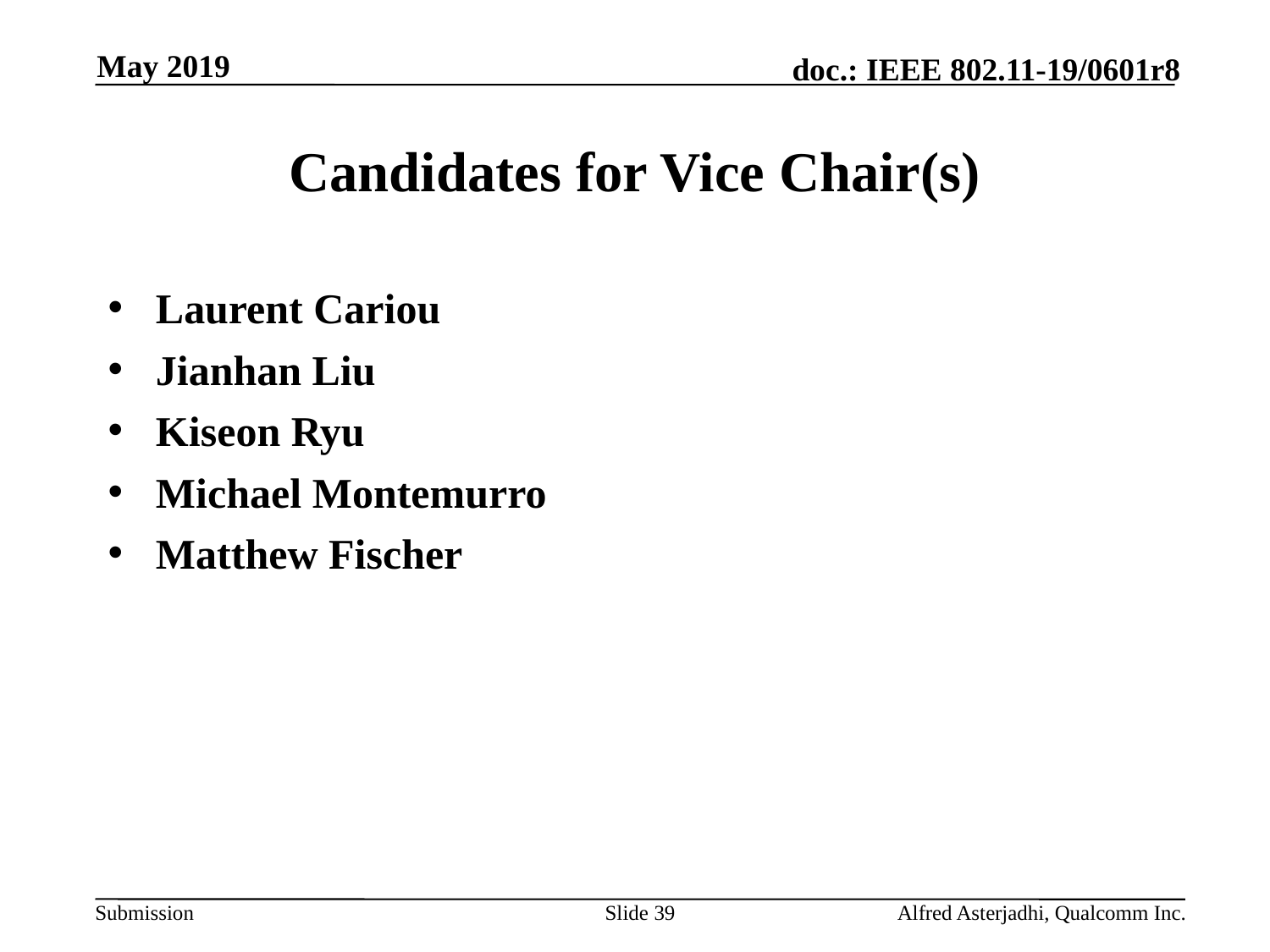

May 2019
# Candidates for Vice Chair(s)
Laurent Cariou
Jianhan Liu
Kiseon Ryu
Michael Montemurro
Matthew Fischer
Slide 39
Alfred Asterjadhi, Qualcomm Inc.